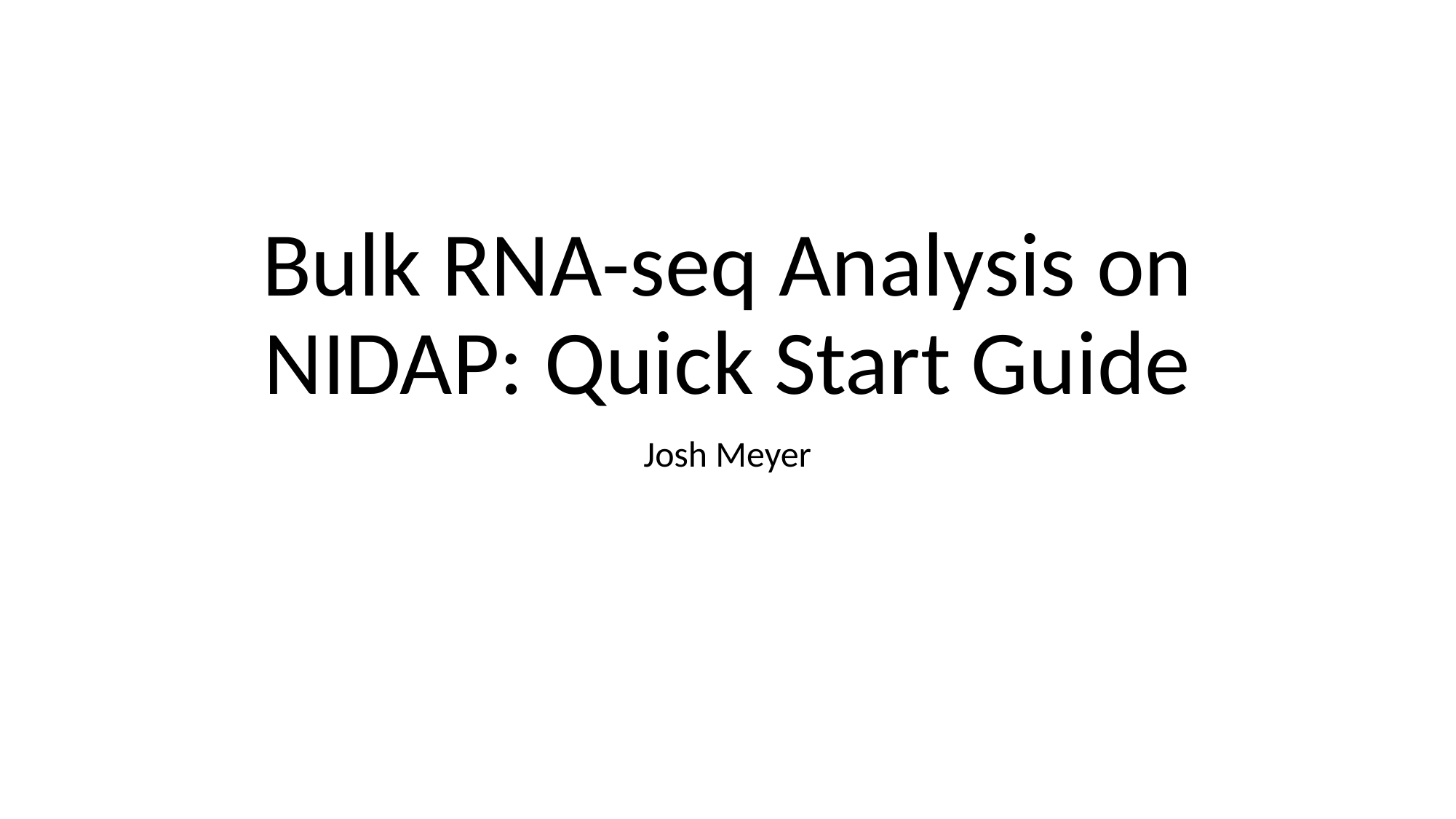

# Bulk RNA-seq Analysis on NIDAP: Quick Start Guide
Josh Meyer